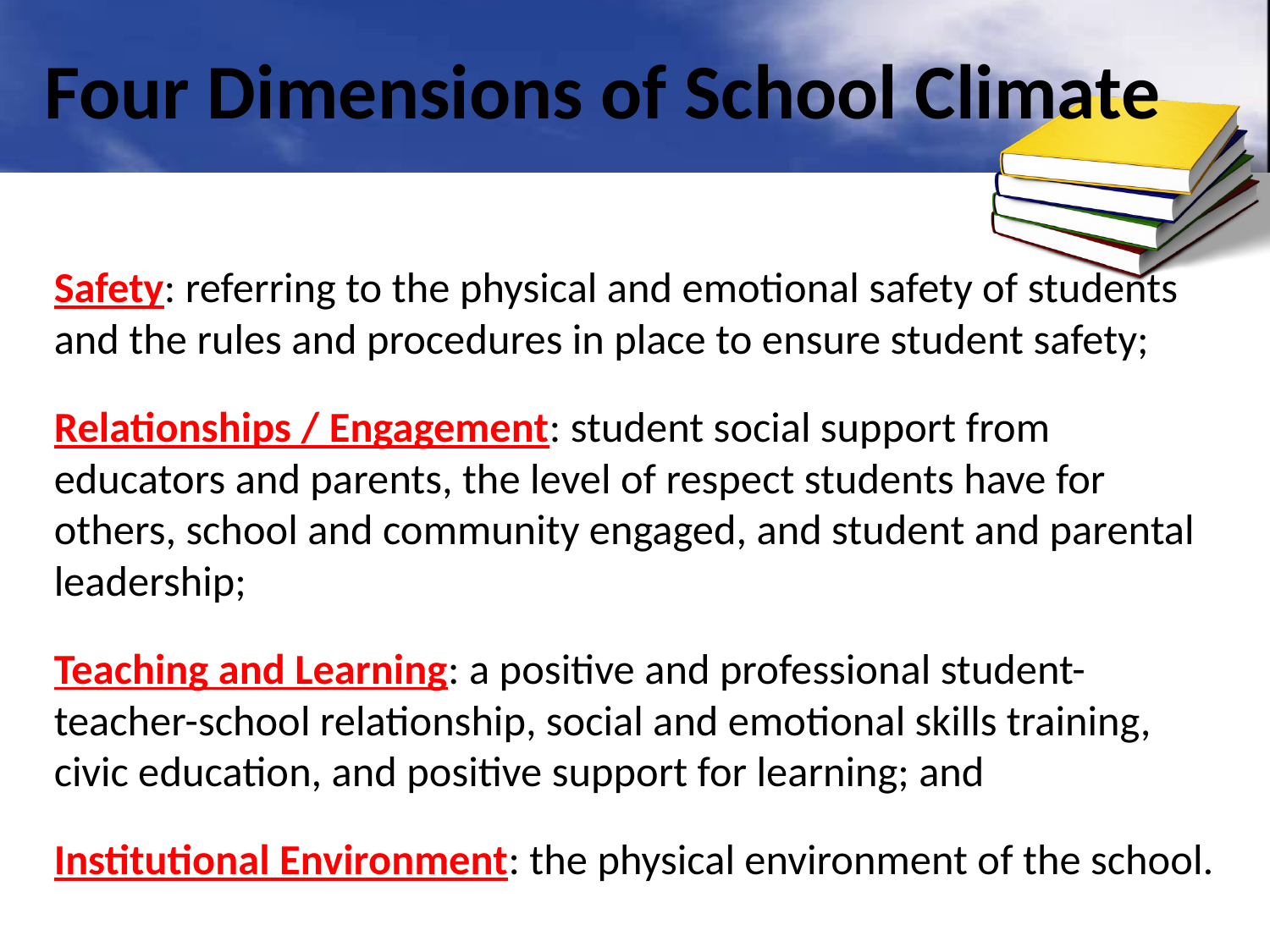

# Four Dimensions of School Climate
Safety: referring to the physical and emotional safety of students and the rules and procedures in place to ensure student safety;

Relationships / Engagement: student social support from educators and parents, the level of respect students have for others, school and community engaged, and student and parental leadership;

Teaching and Learning: a positive and professional student-teacher-school relationship, social and emotional skills training, civic education, and positive support for learning; and

Institutional Environment: the physical environment of the school.